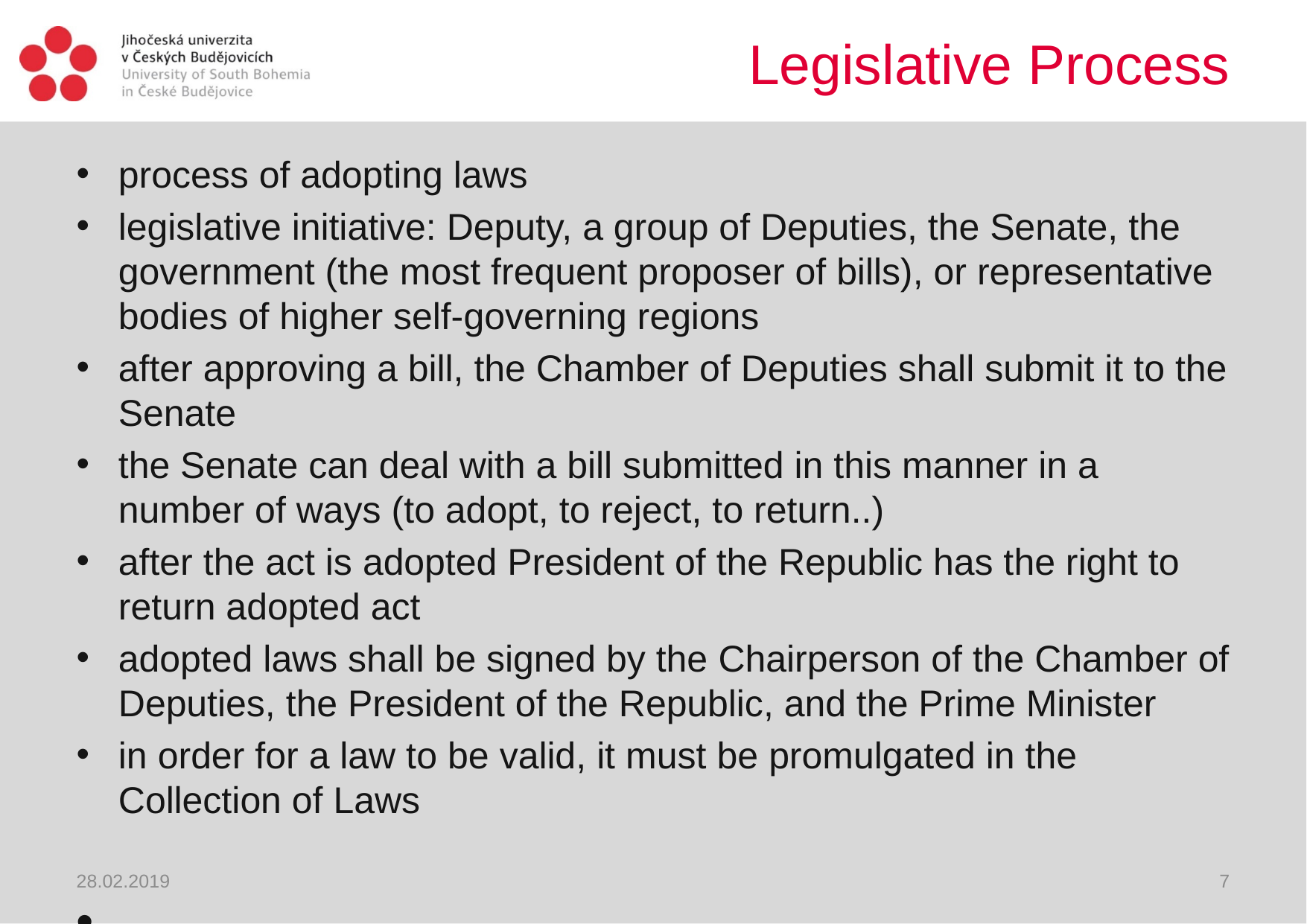

# Legislative Process
process of adopting laws
legislative initiative: Deputy, a group of Deputies, the Senate, the government (the most frequent proposer of bills), or representative bodies of higher self-governing regions
after approving a bill, the Chamber of Deputies shall submit it to the Senate
the Senate can deal with a bill submitted in this manner in a number of ways (to adopt, to reject, to return..)
after the act is adopted President of the Republic has the right to return adopted act
adopted laws shall be signed by the Chairperson of the Chamber of Deputies, the President of the Republic, and the Prime Minister
in order for a law to be valid, it must be promulgated in the Collection of Laws

28.02.2019
7